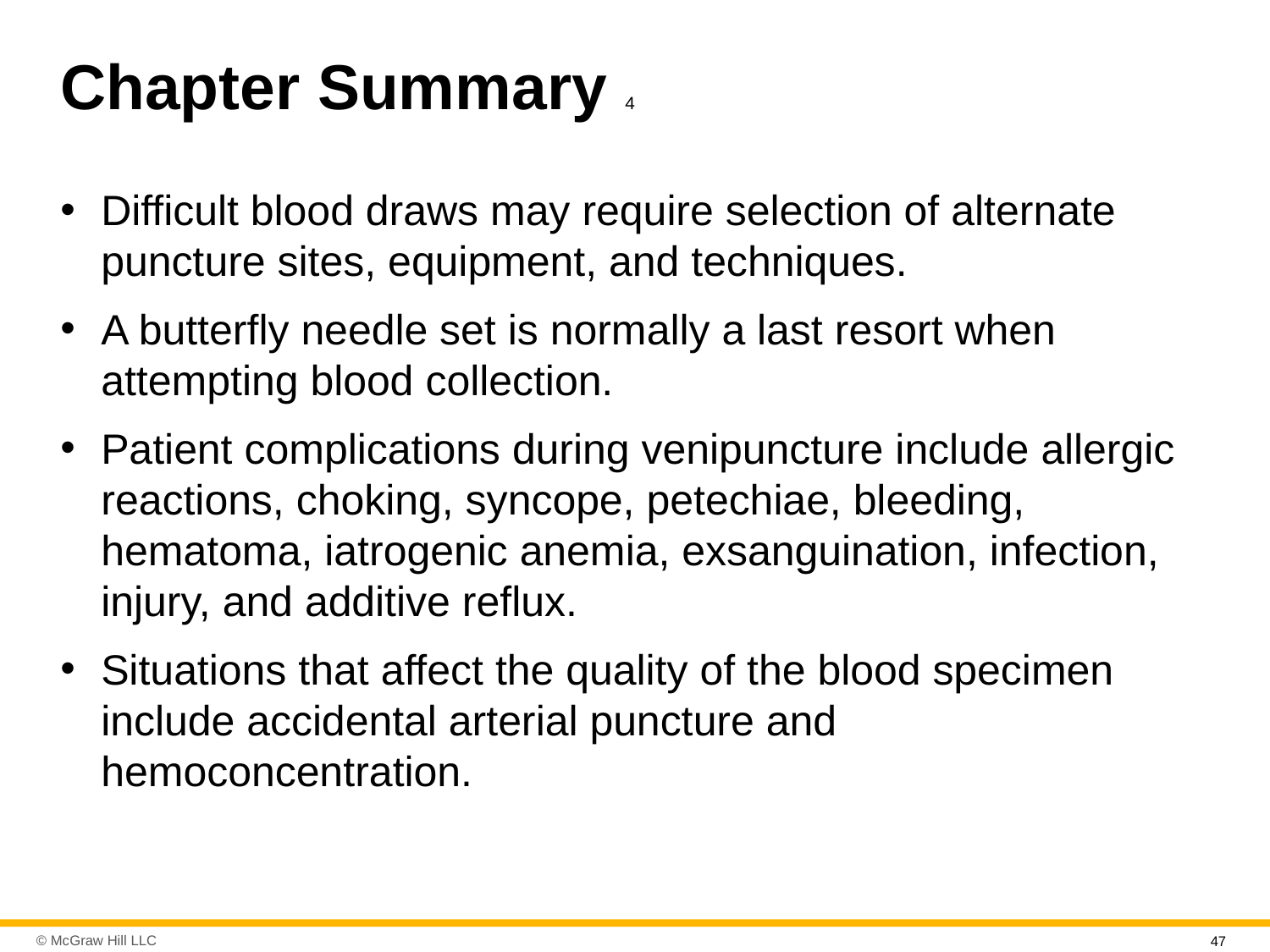

# Chapter Summary 4
Difficult blood draws may require selection of alternate puncture sites, equipment, and techniques.
A butterfly needle set is normally a last resort when attempting blood collection.
Patient complications during venipuncture include allergic reactions, choking, syncope, petechiae, bleeding, hematoma, iatrogenic anemia, exsanguination, infection, injury, and additive reflux.
Situations that affect the quality of the blood specimen include accidental arterial puncture and hemoconcentration.
47